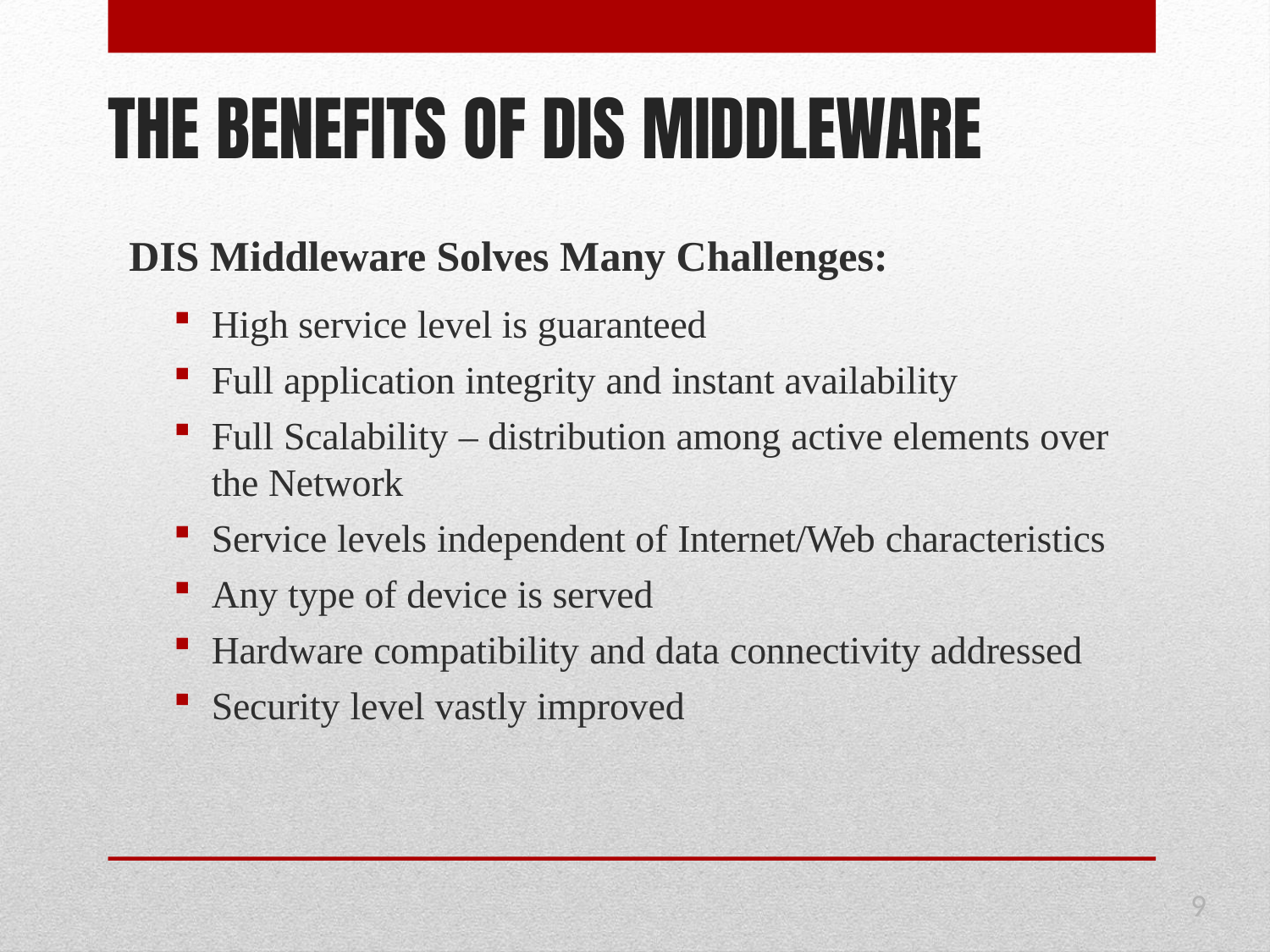

# THE BENEFITS OF DIS MIDDLEWARE
DIS Middleware Solves Many Challenges:
High service level is guaranteed
Full application integrity and instant availability
Full Scalability – distribution among active elements over
the Network
Service levels independent of Internet/Web characteristics
Any type of device is served
Hardware compatibility and data connectivity addressed
Security level vastly improved

9